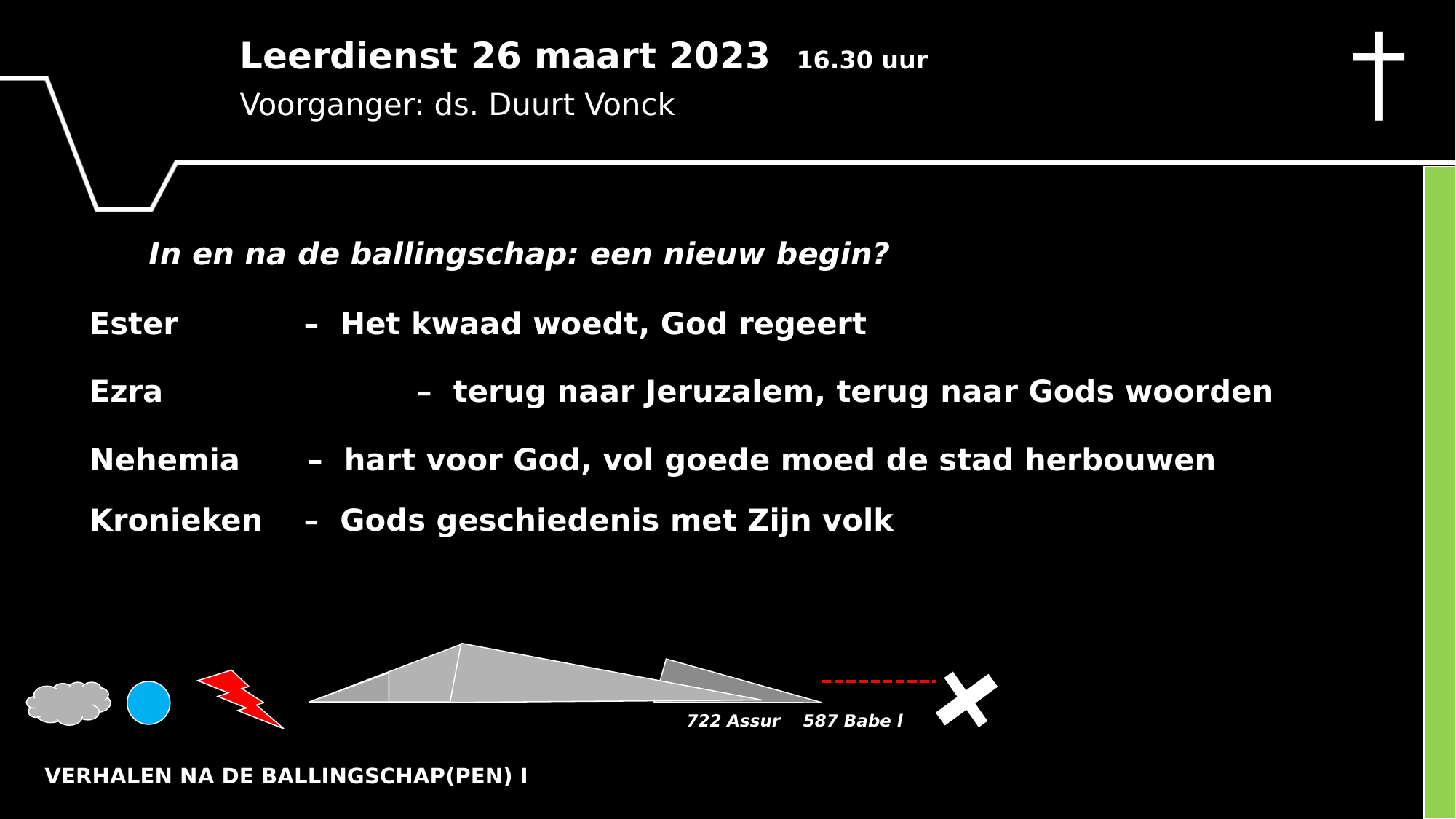

Leerdienst 26 maart 2023  16.30 uur
Voorganger: ds. Duurt Vonck

In en na de ballingschap: een nieuw begin?

Ester     		–  Het kwaad woedt, God regeert

Ezra	  		–  terug naar Jeruzalem, terug naar Gods woorden
Nehemia  	–  hart voor God, vol goede moed de stad herbouwen
Kronieken   	–  Gods geschiedenis met Zijn volk

722 Assur    587 Babe l

VERHALEN NA DE BALLINGSCHAP(PEN) I